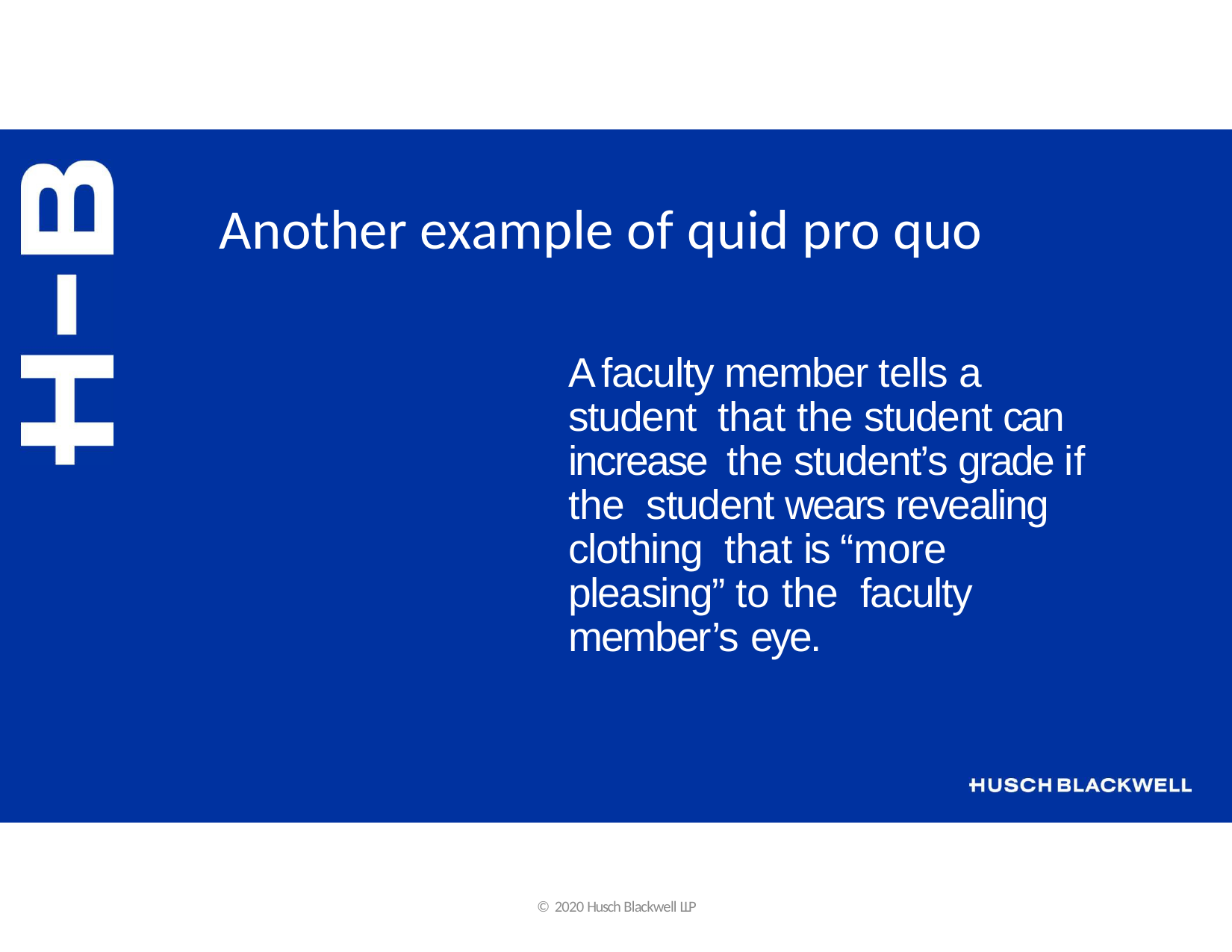

# Another example of quid pro quo
A faculty member tells a student  that the student can increase  the student’s grade if the  student wears revealing clothing  that is “more pleasing” to the  faculty member’s eye.

© 2020 Husch Blackwell LLP